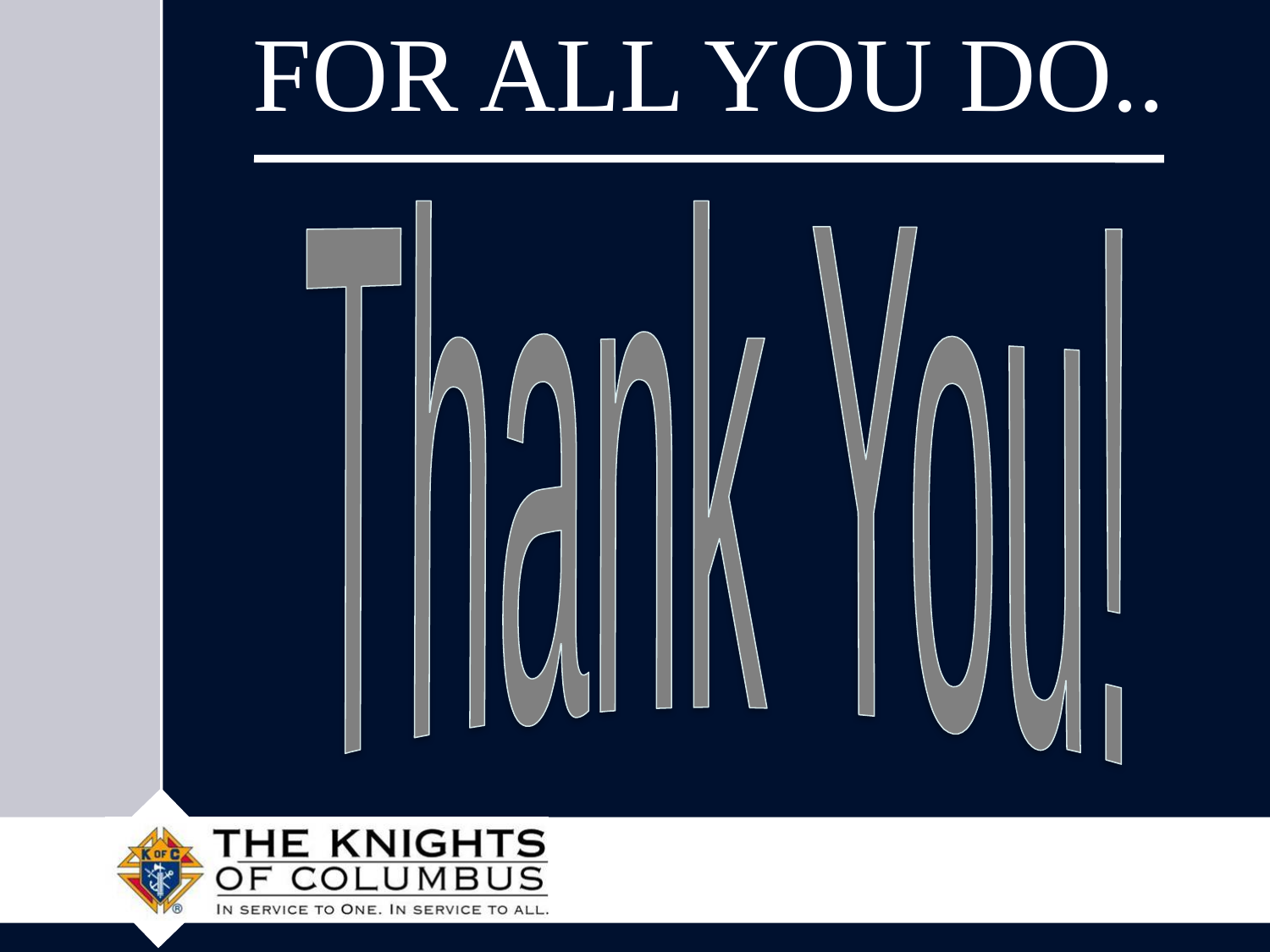

# FOR ALL YOU DO..

Thank You!